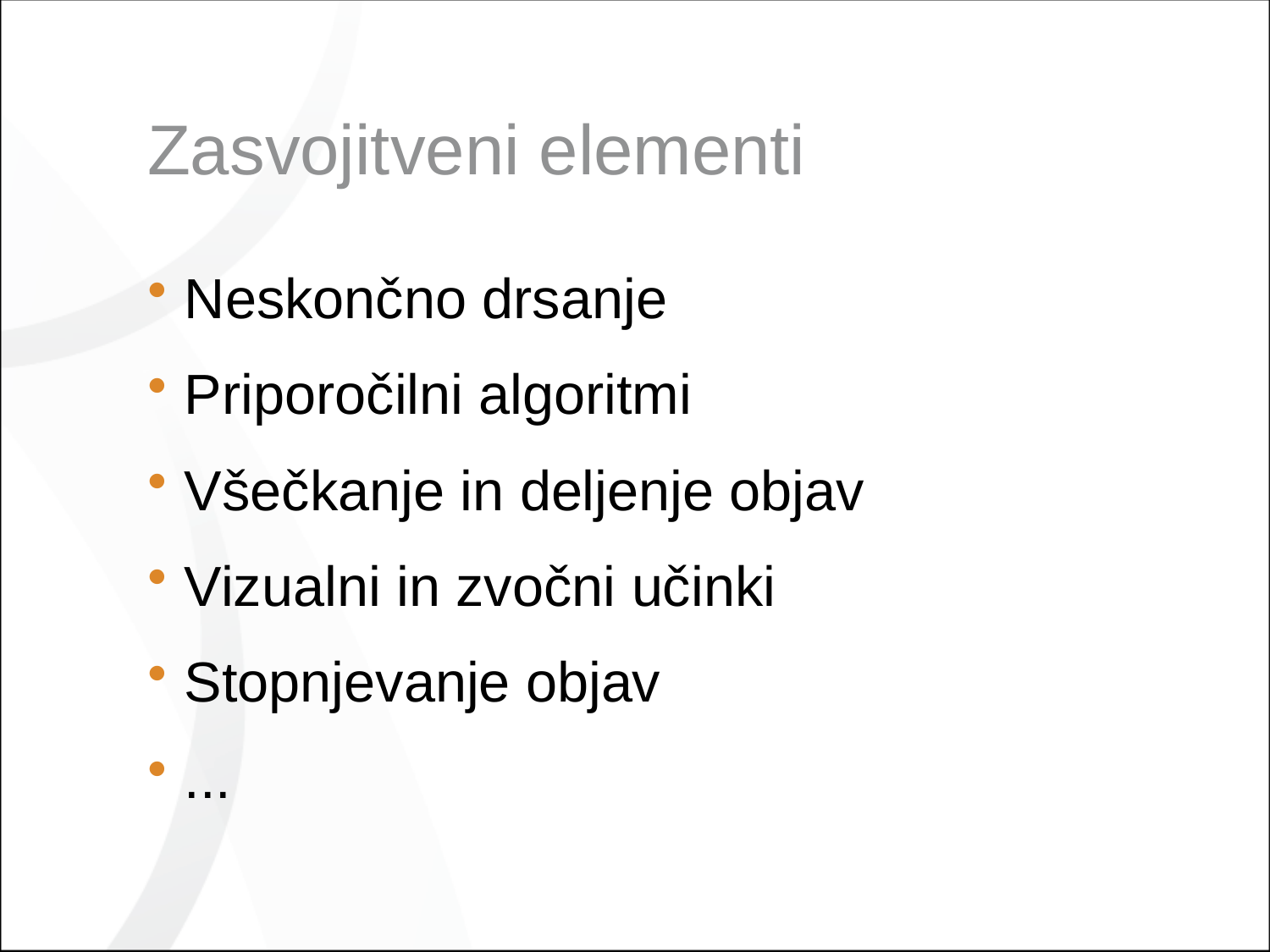

# Zasvojitveni elementi
Neskončno drsanje
Priporočilni algoritmi
Všečkanje in deljenje objav
Vizualni in zvočni učinki
Stopnjevanje objav
...